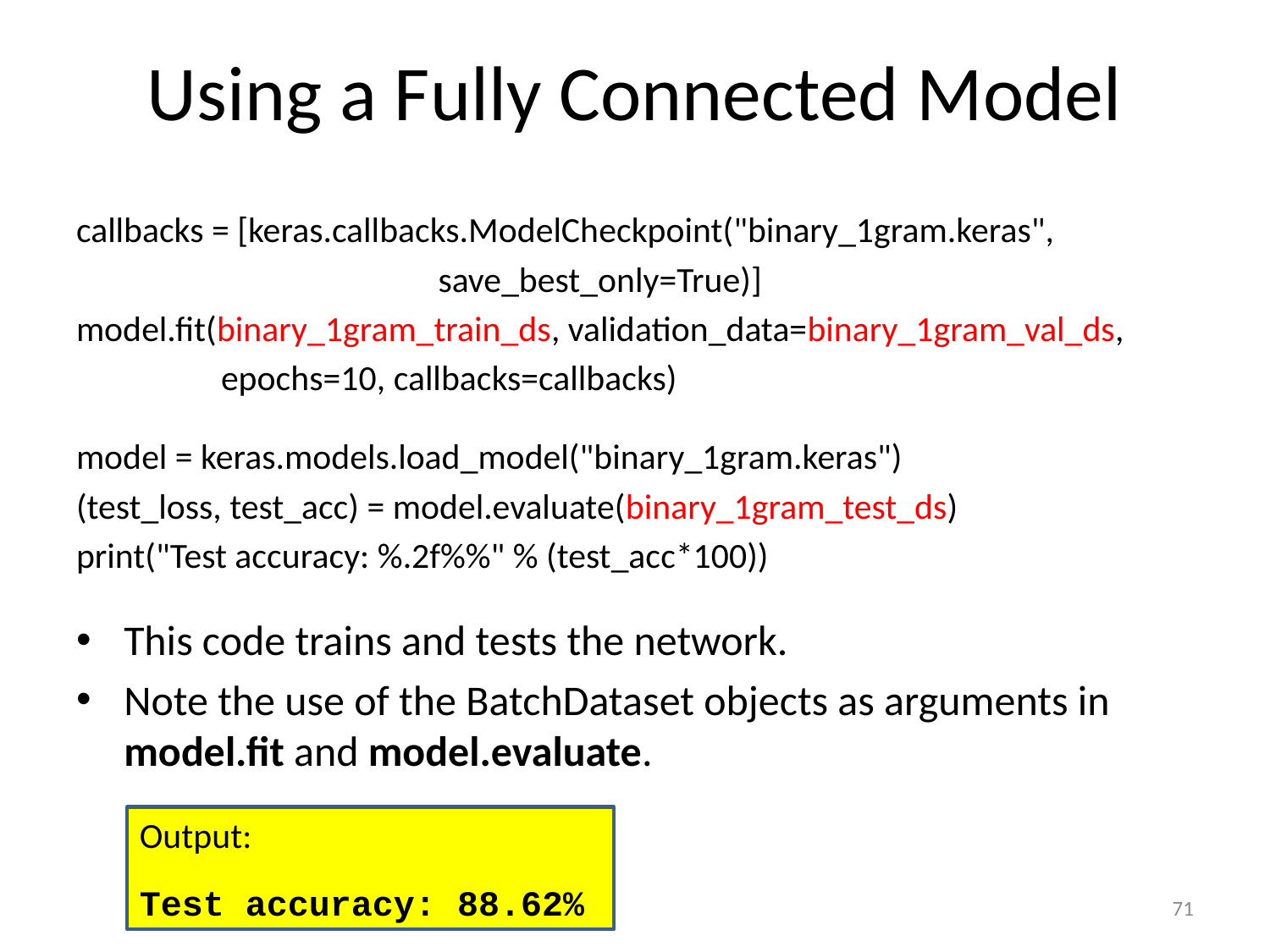

# Using a Fully Connected Model
callbacks = [keras.callbacks.ModelCheckpoint("binary_1gram.keras",
                                             save_best_only=True)]
model.fit(binary_1gram_train_ds, validation_data=binary_1gram_val_ds,
                  epochs=10, callbacks=callbacks)

model = keras.models.load_model("binary_1gram.keras")
(test_loss, test_acc) = model.evaluate(binary_1gram_test_ds)
print("Test accuracy: %.2f%%" % (test_acc*100))

This code trains and tests the network.
Note the use of the BatchDataset objects as arguments in model.fit and model.evaluate.
Output:

Test accuracy: 88.62%
71